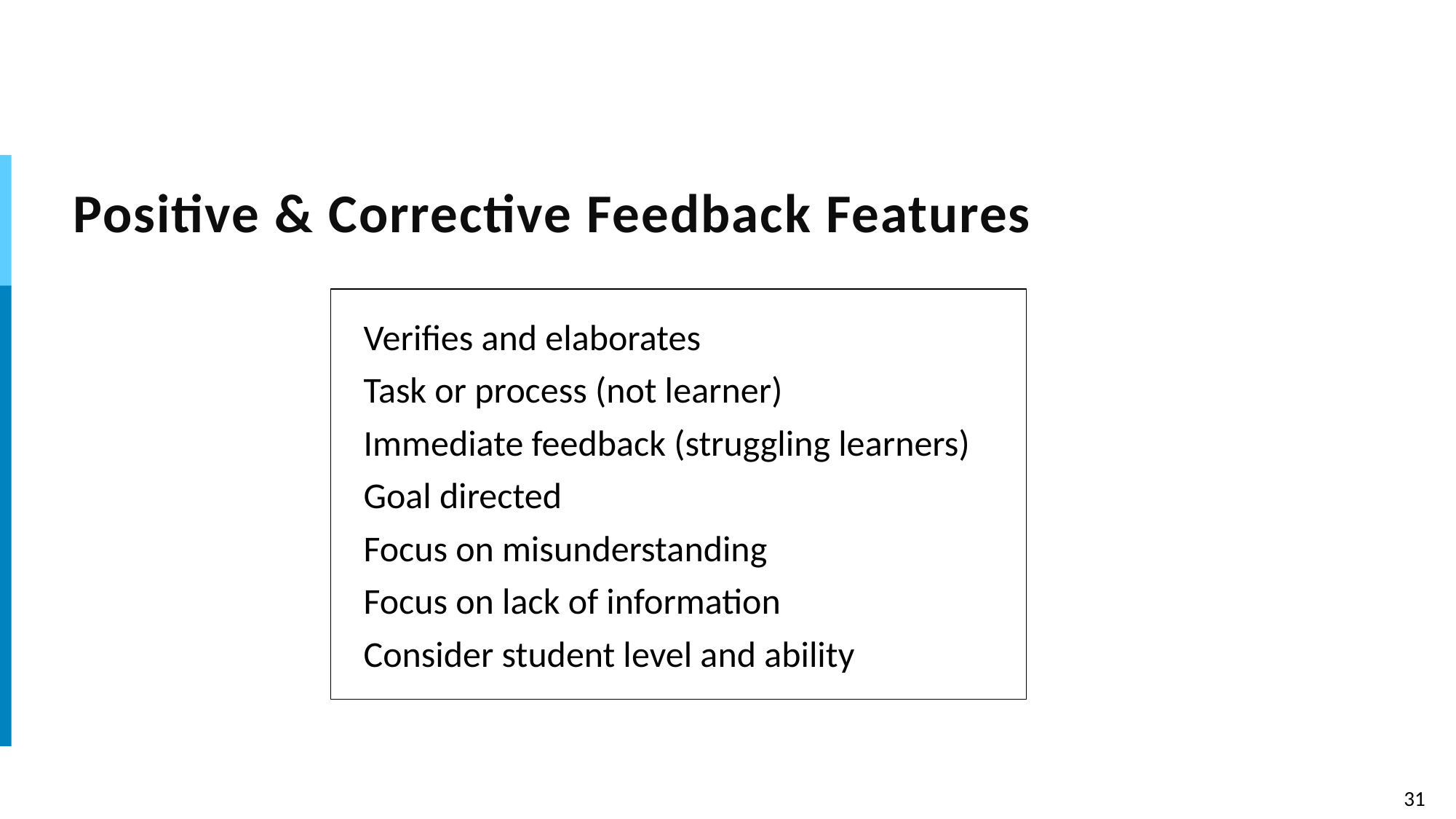

# Positive & Corrective Feedback Features
Verifies and elaborates
Task or process (not learner)
Immediate feedback (struggling learners)
Goal directed
Focus on misunderstanding
Focus on lack of information
Consider student level and ability